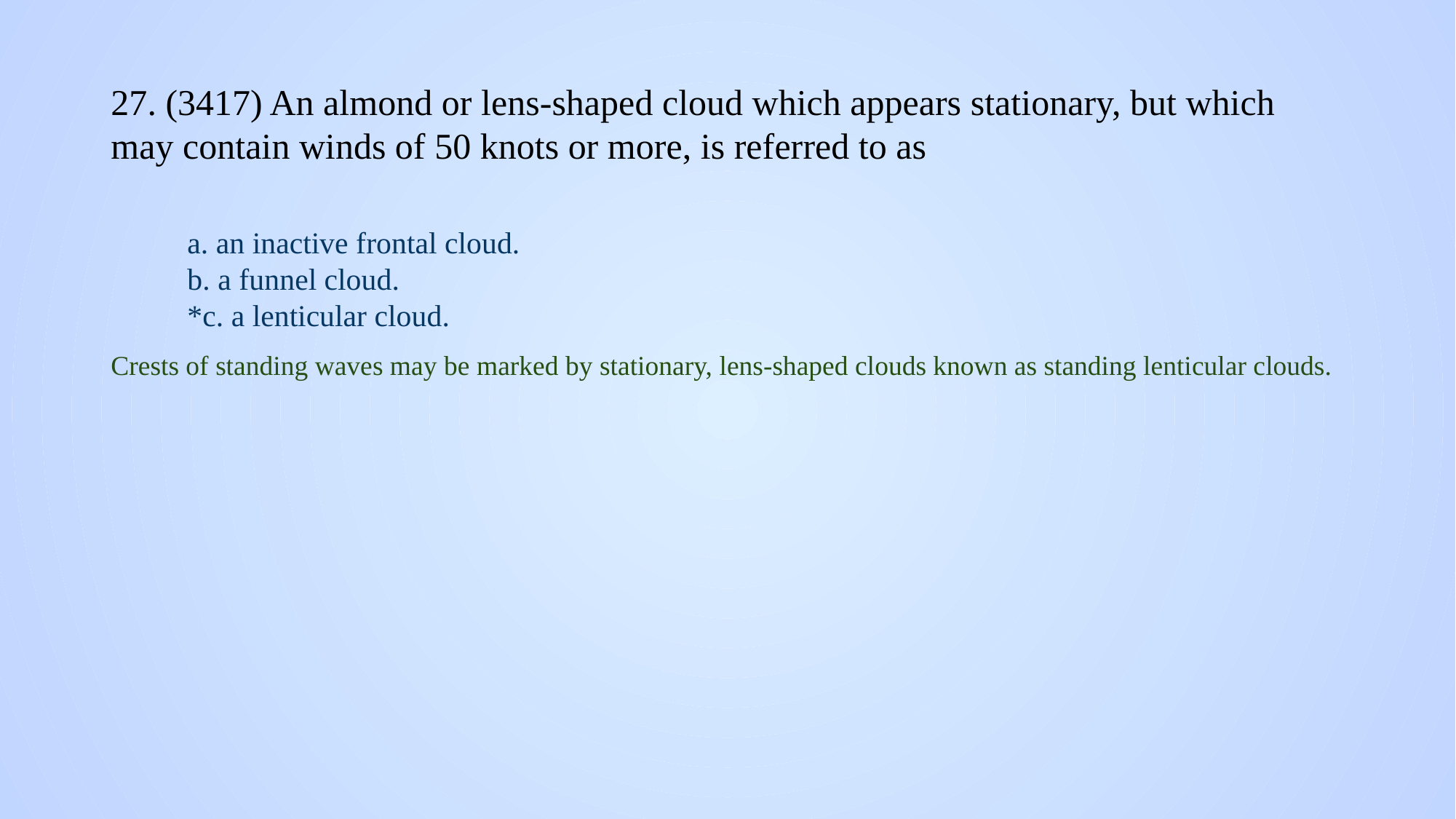

# 27. (3417) An almond or lens-shaped cloud which appears stationary, but which may contain winds of 50 knots or more, is referred to as
a. an inactive frontal cloud.
b. a funnel cloud.
*c. a lenticular cloud.
Crests of standing waves may be marked by stationary, lens-shaped clouds known as standing lenticular clouds.